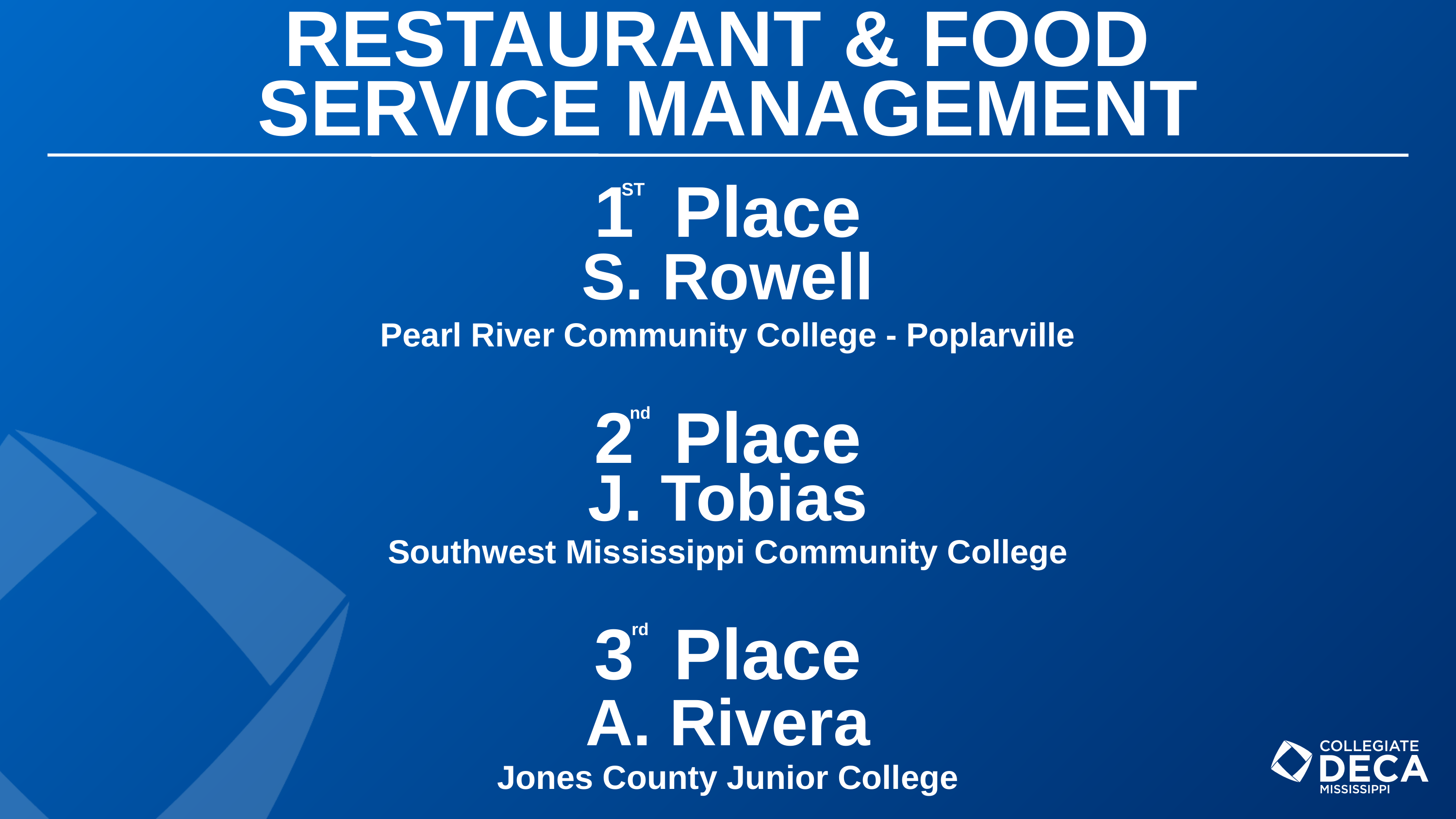

RESTAURANT & FOOD
SERVICE MANAGEMENT
1  Place

ST
S. Rowell
Pearl River Community College - Poplarville
2  Place
nd
J. Tobias
Southwest Mississippi Community College

3  Place
rd
A. Rivera

Jones County Junior College